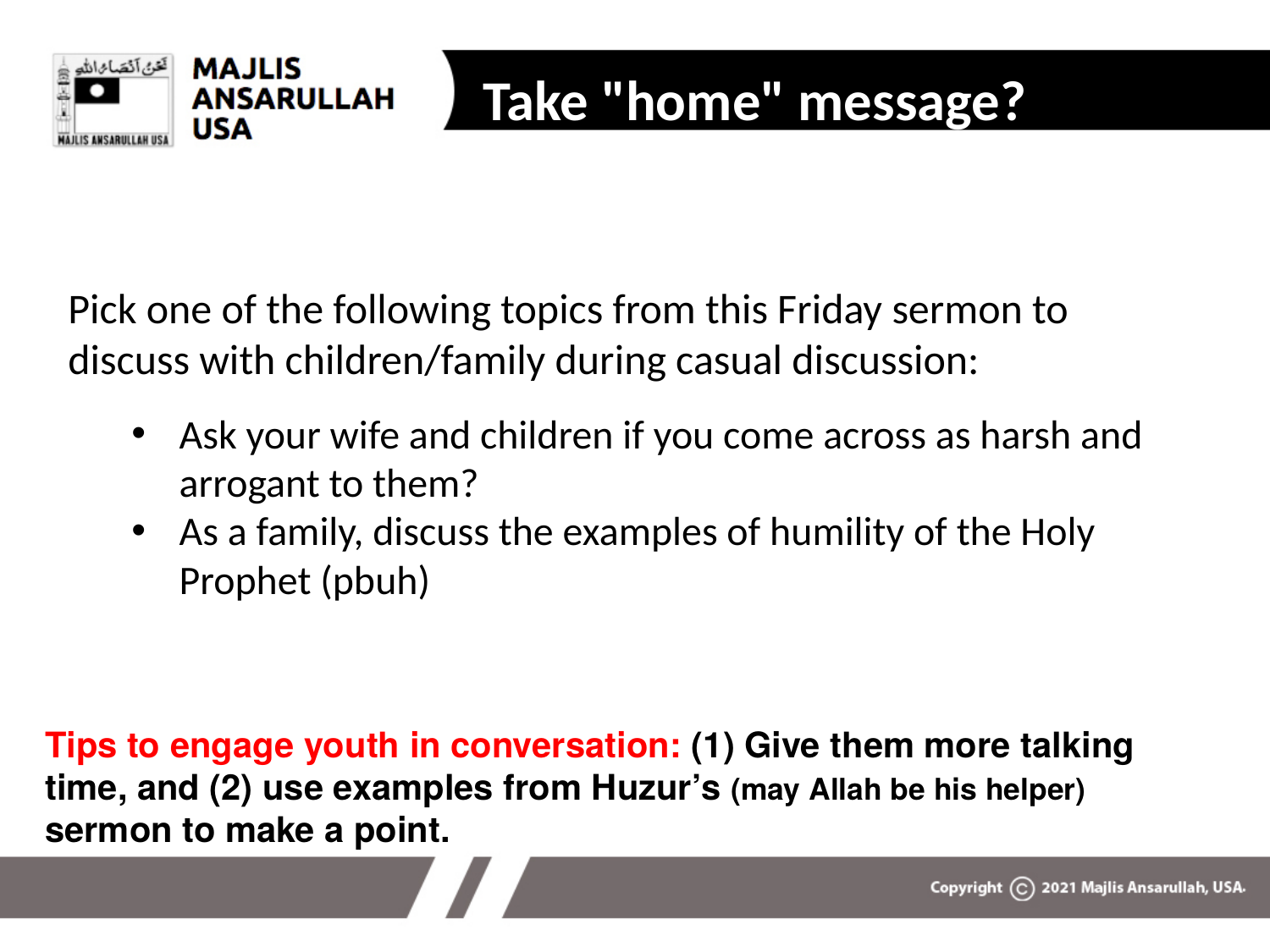

Take "home" message?
Pick one of the following topics from this Friday sermon to discuss with children/family during casual discussion:

Ask your wife and children if you come across as harsh and arrogant to them?
As a family, discuss the examples of humility of the Holy Prophet (pbuh)
Tips to engage youth in conversation: (1) Give them more talking time, and (2) use examples from Huzur’s (may Allah be his helper) sermon to make a point.